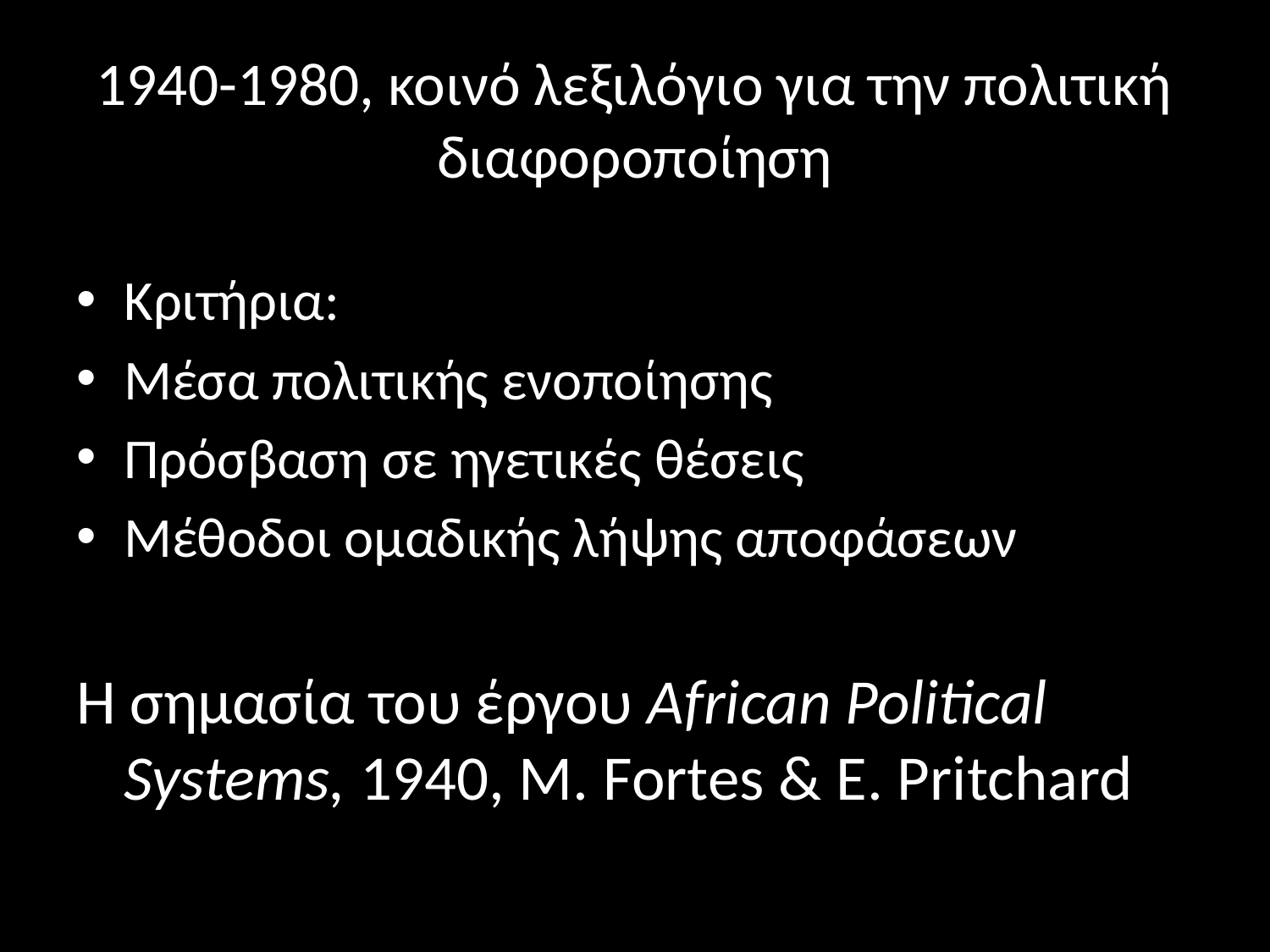

# 1940-1980, κοινό λεξιλόγιο για την πολιτική διαφοροποίηση
Κριτήρια:
Μέσα πολιτικής ενοποίησης
Πρόσβαση σε ηγετικές θέσεις
Μέθοδοι ομαδικής λήψης αποφάσεων

Η σημασία του έργου African Political Systems, 1940, M. Fortes & E. Pritchard